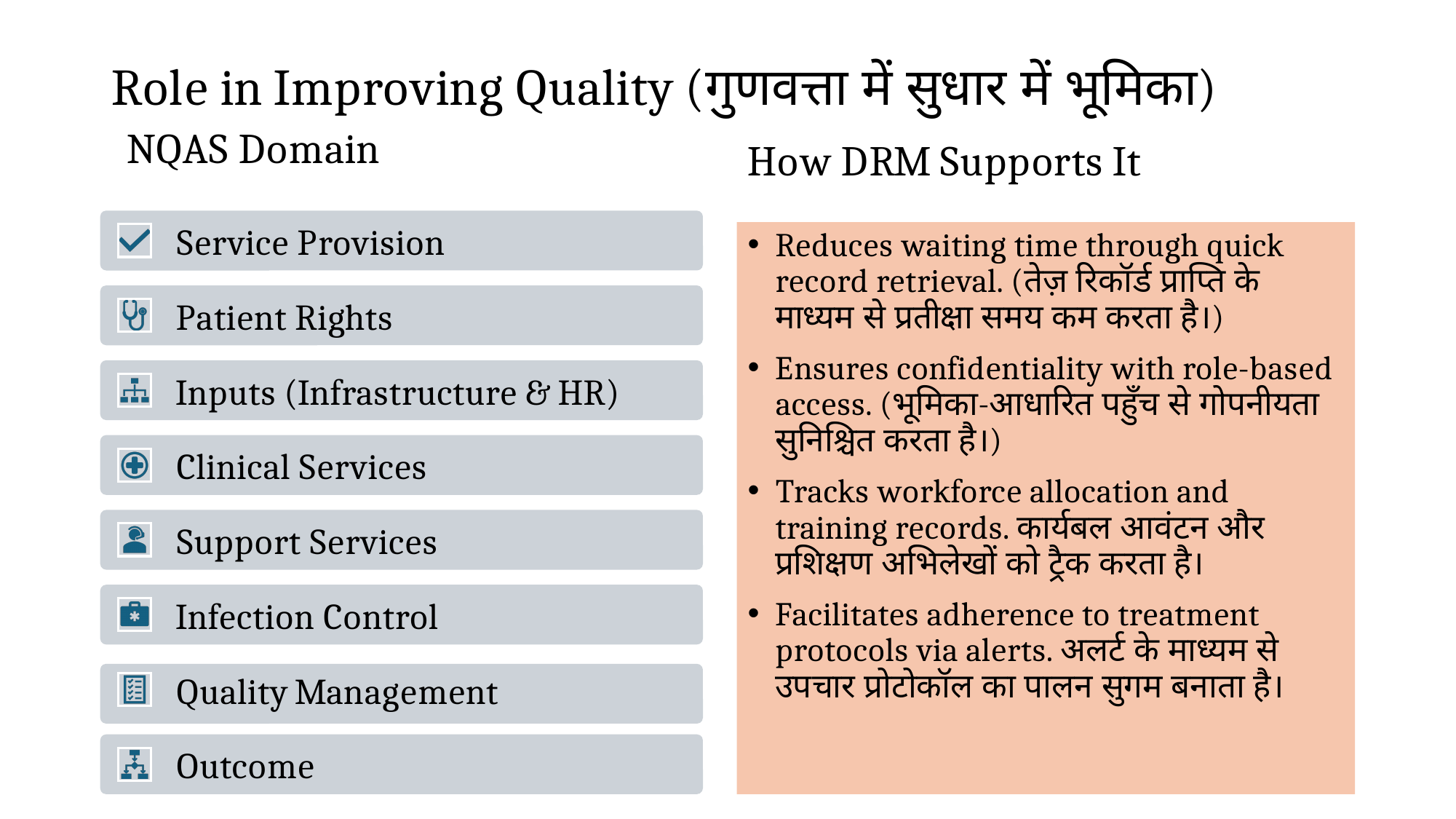

# Role in Improving Quality (गुणवत्ता में सुधार में भूमिका)
How DRM Supports It

NQAS Domain

Service Provision
Patient Rights
Inputs (Infrastructure & HR)
Clinical Services
Support Services
Infection Control
Quality Management
Outcome
Reduces waiting time through quick record retrieval. (तेज़ रिकॉर्ड प्राप्ति के माध्यम से प्रतीक्षा समय कम करता है।)
Ensures confidentiality with role-based access. (भूमिका-आधारित पहुँच से गोपनीयता सुनिश्चित करता है।)
Tracks workforce allocation and training records. कार्यबल आवंटन और प्रशिक्षण अभिलेखों को ट्रैक करता है।
Facilitates adherence to treatment protocols via alerts. अलर्ट के माध्यम से उपचार प्रोटोकॉल का पालन सुगम बनाता है।